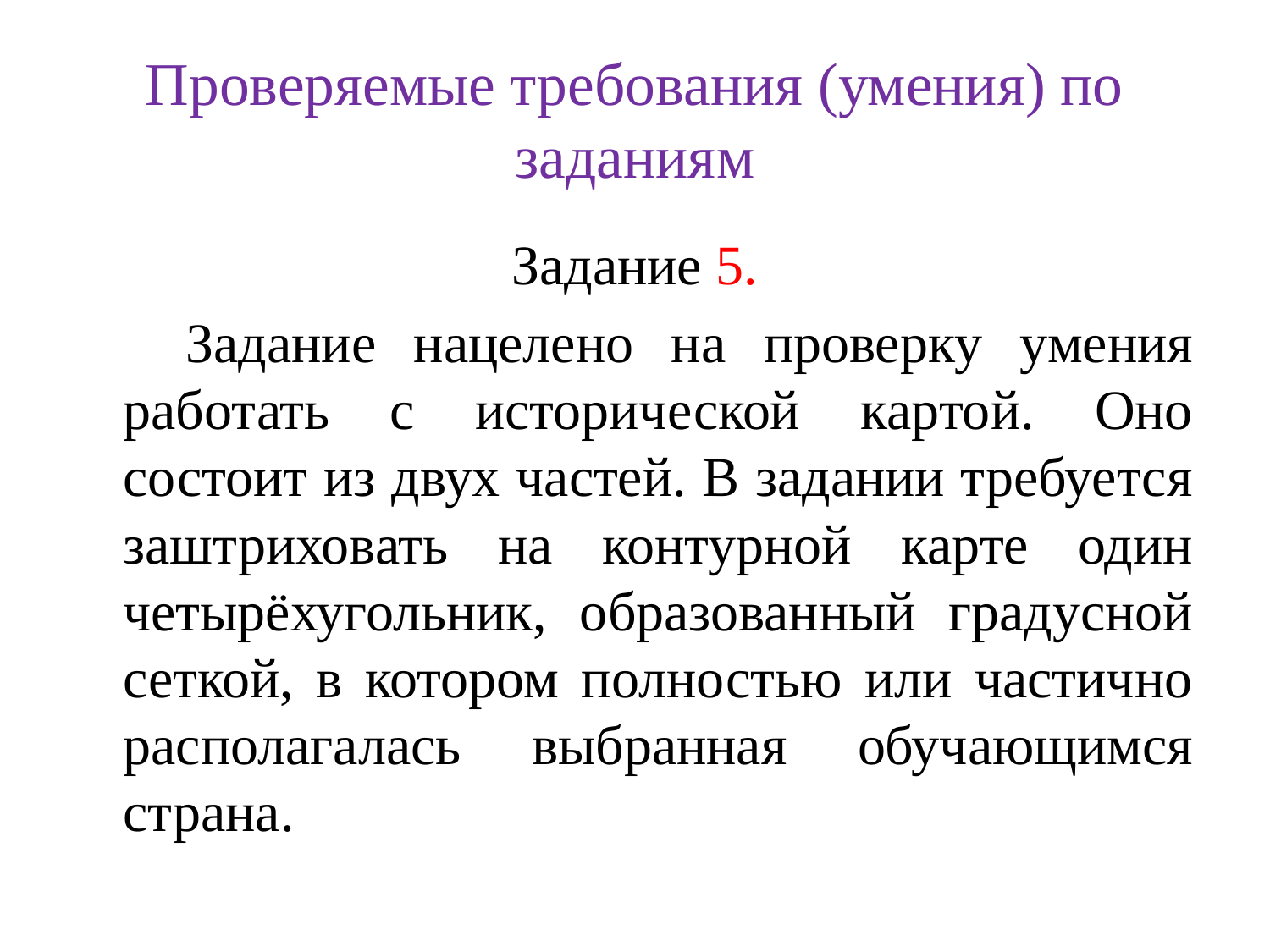

# Проверяемые требования (умения) по заданиям
 Задание 5.
   Задание нацелено на проверку умения работать с исторической картой. Оно состоит из двух частей. В задании требуется заштриховать на контурной карте один четырёхугольник, образованный градусной сеткой, в котором полностью или частично располагалась выбранная обучающимся страна.